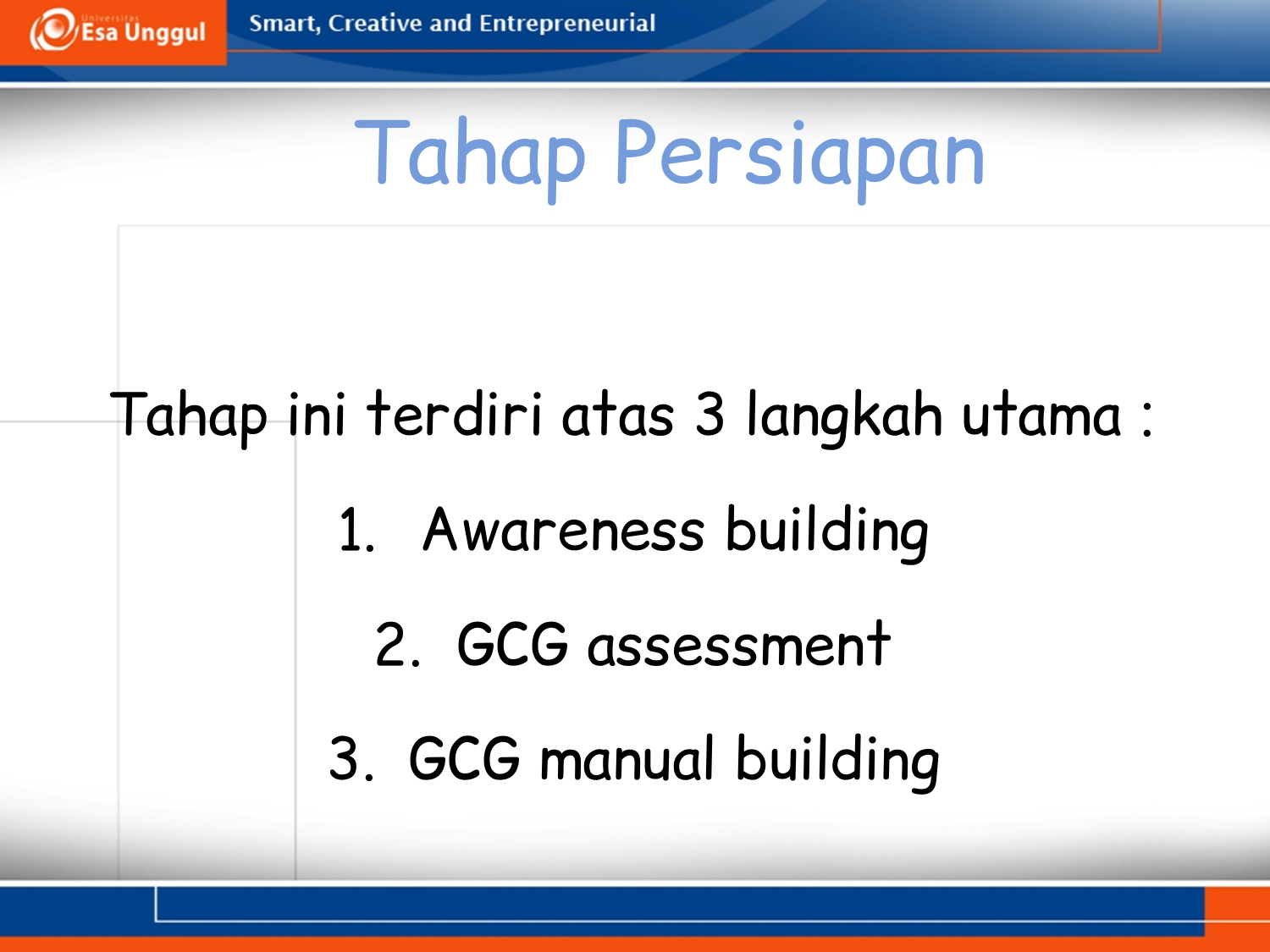

# Tahap Persiapan
Tahap ini terdiri atas 3 langkah utama :
Awareness building
GCG assessment
GCG manual building